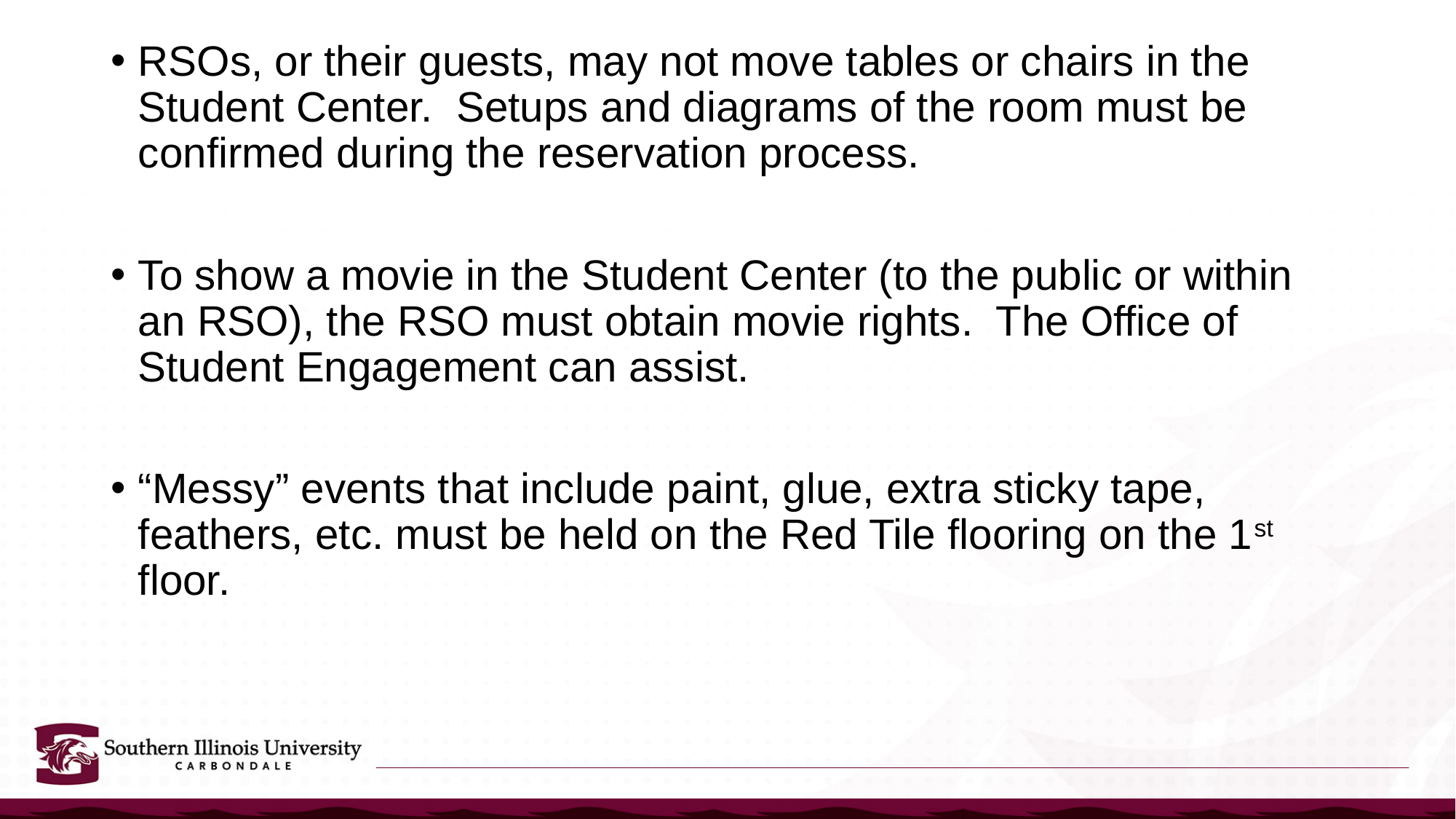

RSOs, or their guests, may not move tables or chairs in the Student Center.  Setups and diagrams of the room must be confirmed during the reservation process.

To show a movie in the Student Center (to the public or within an RSO), the RSO must obtain movie rights.  The Office of Student Engagement can assist.

“Messy” events that include paint, glue, extra sticky tape, feathers, etc. must be held on the Red Tile flooring on the 1st floor.